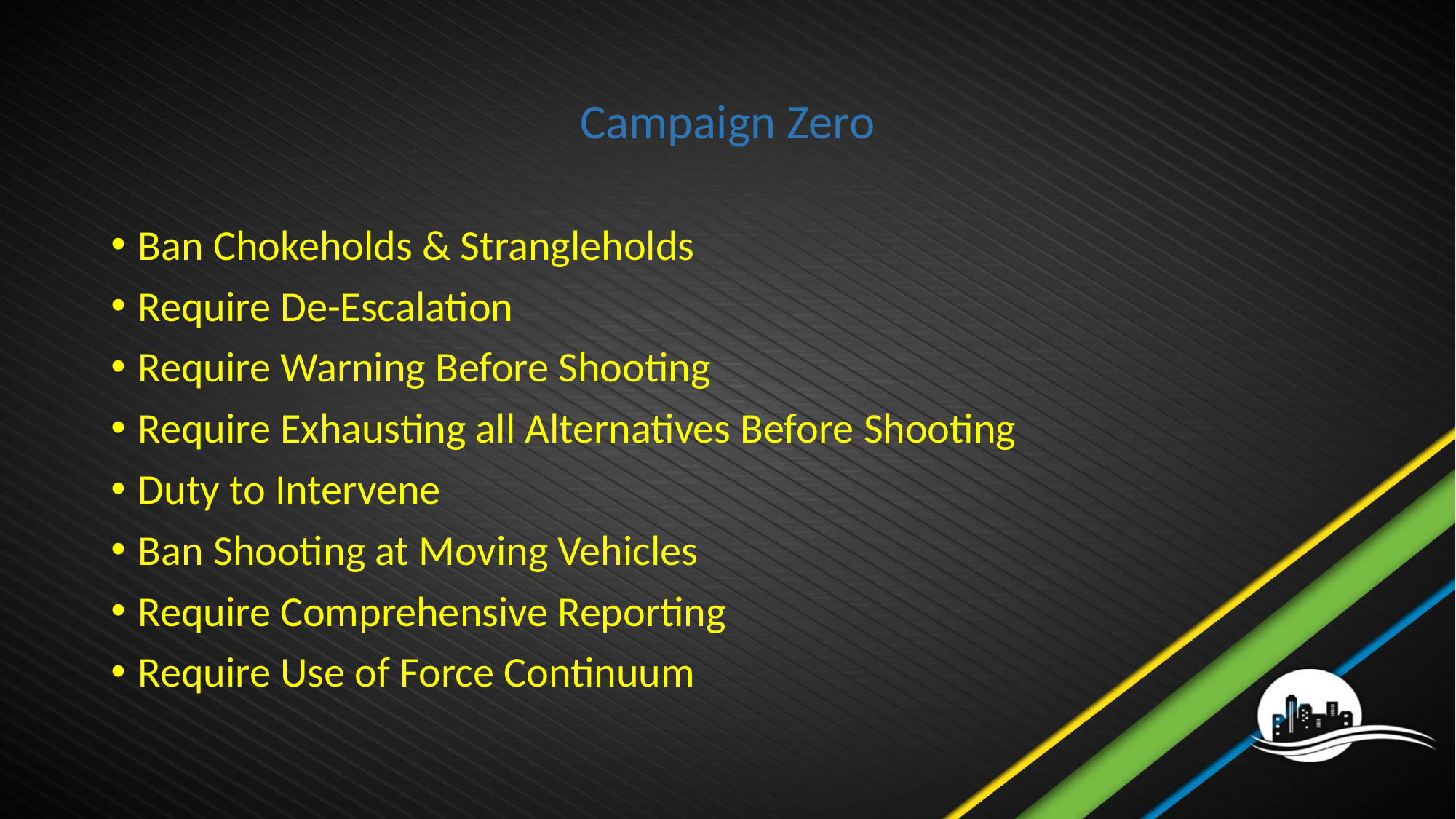

# Campaign Zero
Ban Chokeholds & Strangleholds
Require De-Escalation
Require Warning Before Shooting
Require Exhausting all Alternatives Before Shooting
Duty to Intervene
Ban Shooting at Moving Vehicles
Require Comprehensive Reporting
Require Use of Force Continuum